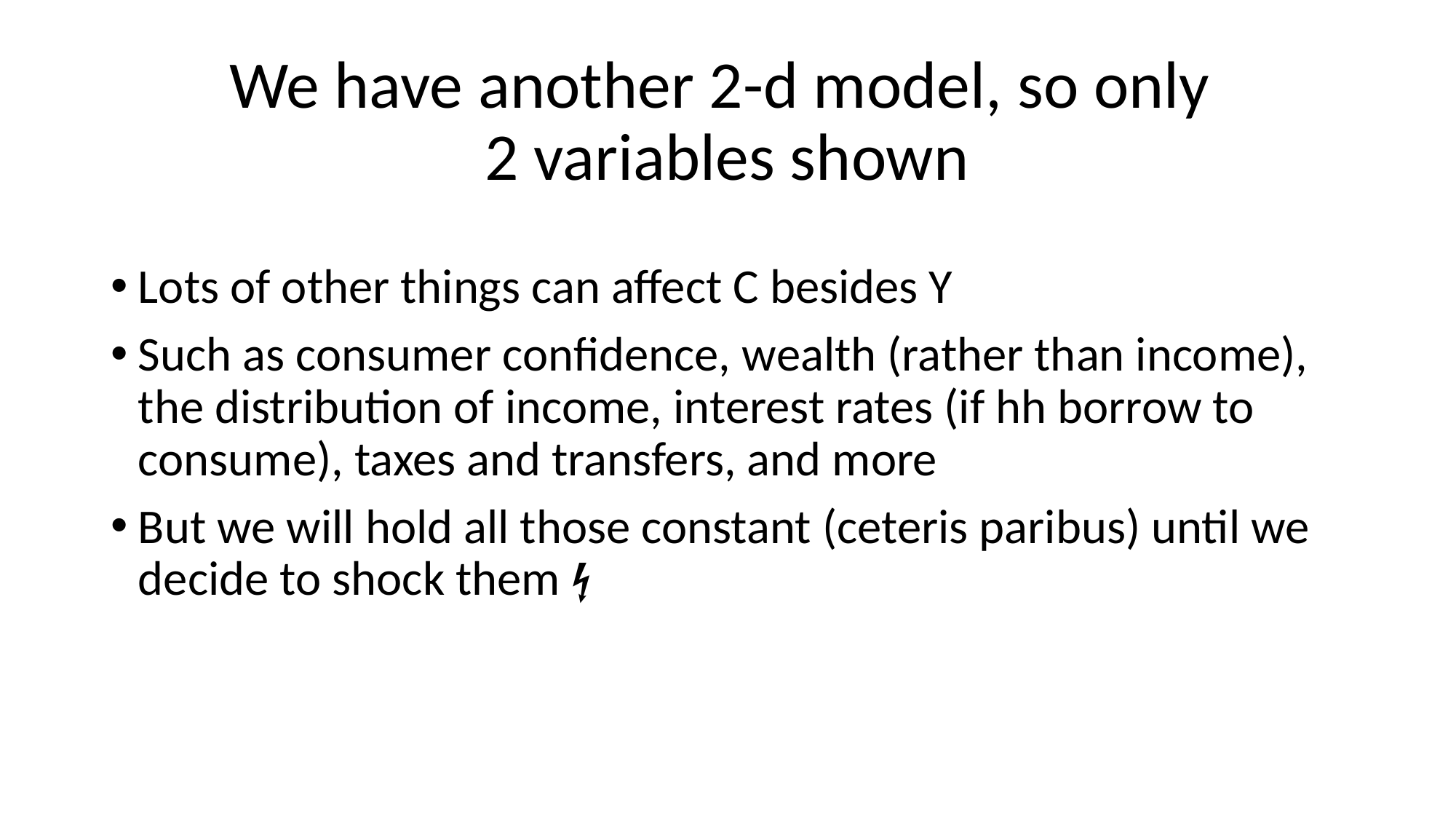

# We have another 2-d model, so only 2 variables shown
Lots of other things can affect C besides Y
Such as consumer confidence, wealth (rather than income), the distribution of income, interest rates (if hh borrow to consume), taxes and transfers, and more
But we will hold all those constant (ceteris paribus) until we decide to shock them ⚡️